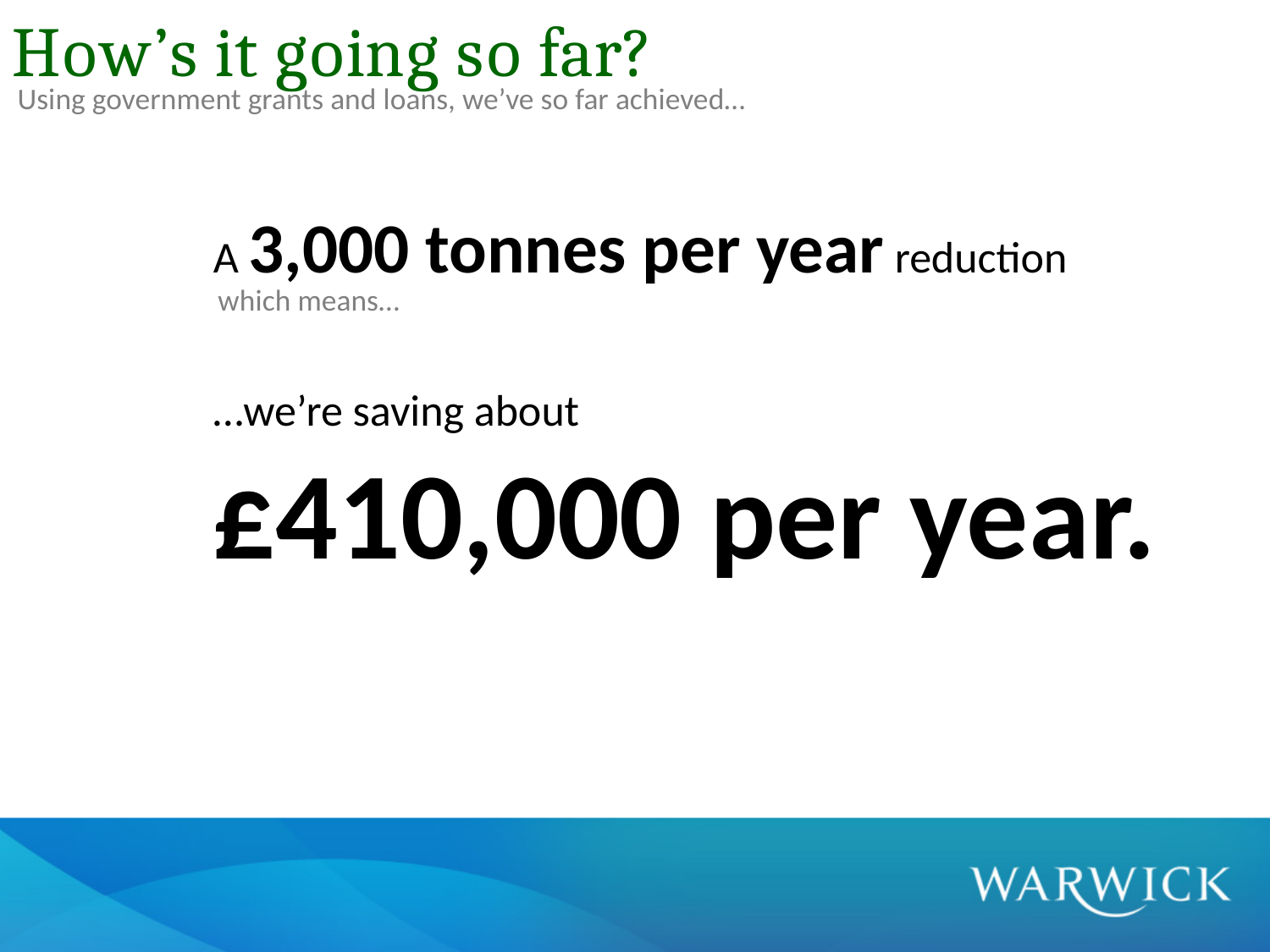

How’s it going so far?
Using government grants and loans, we’ve so far achieved…
A 3,000 tonnes per year reduction
which means…
…we’re saving about
£410,000 per year.